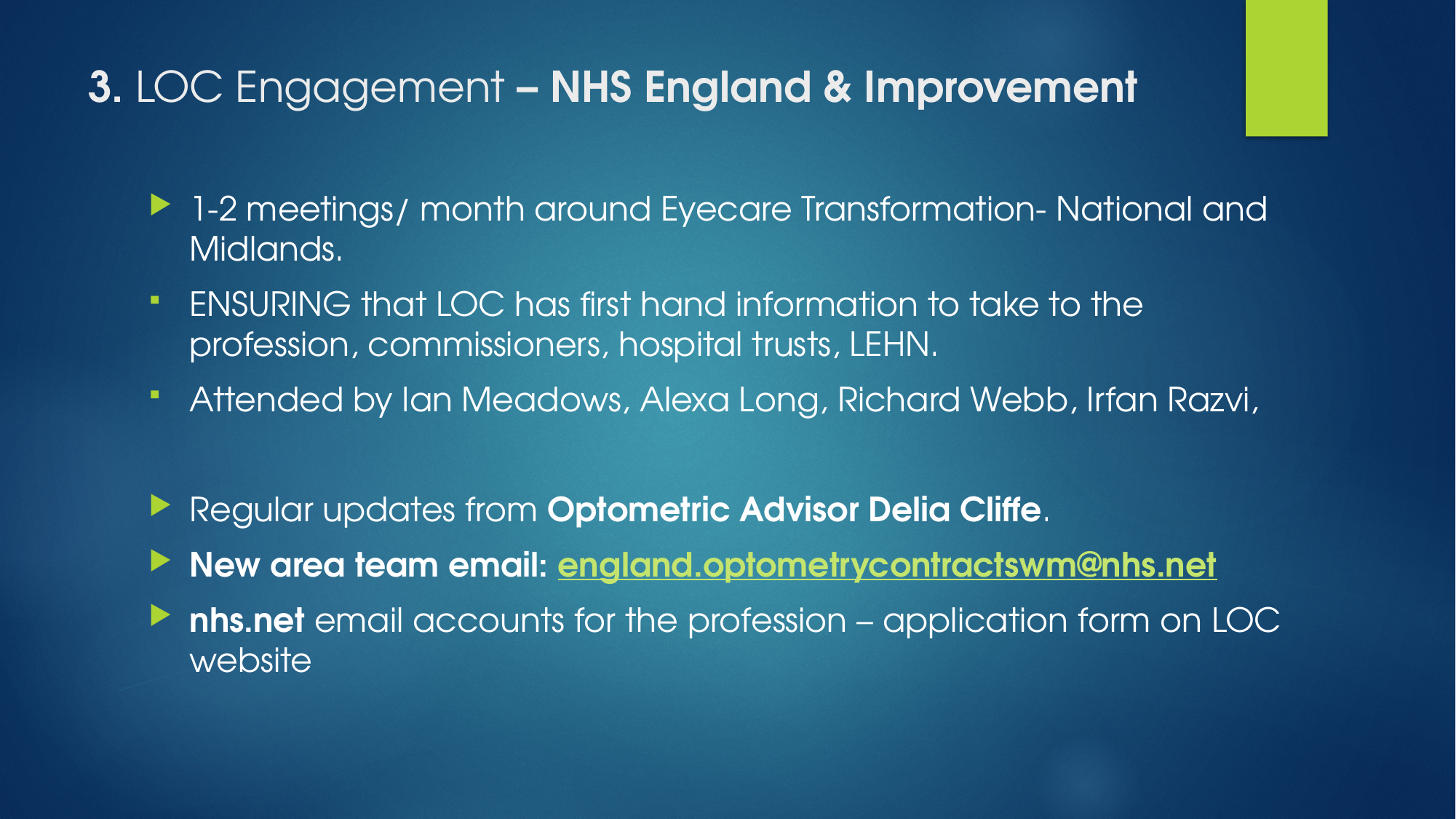

# 3. LOC Engagement – NHS England & Improvement

1-2 meetings/ month around Eyecare Transformation- National and Midlands.
ENSURING that LOC has first hand information to take to the profession, commissioners, hospital trusts, LEHN.
Attended by Ian Meadows, Alexa Long, Richard Webb, Irfan Razvi,

Regular updates from Optometric Advisor Delia Cliffe.
New area team email: england.optometrycontractswm@nhs.net
nhs.net email accounts for the profession – application form on LOC website